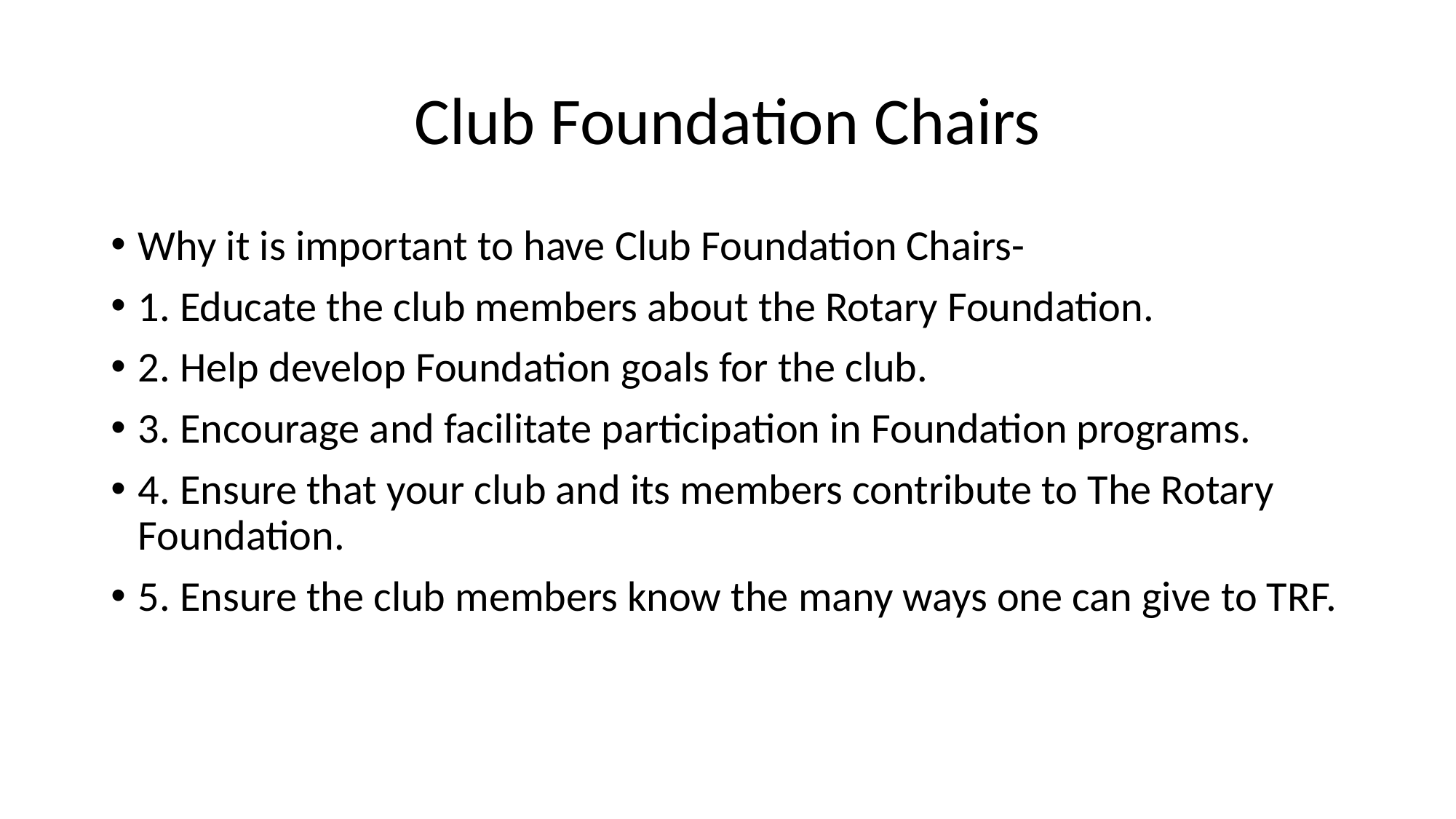

# Club Foundation Chairs
Why it is important to have Club Foundation Chairs-
1. Educate the club members about the Rotary Foundation.
2. Help develop Foundation goals for the club.
3. Encourage and facilitate participation in Foundation programs.
4. Ensure that your club and its members contribute to The Rotary Foundation.
5. Ensure the club members know the many ways one can give to TRF.